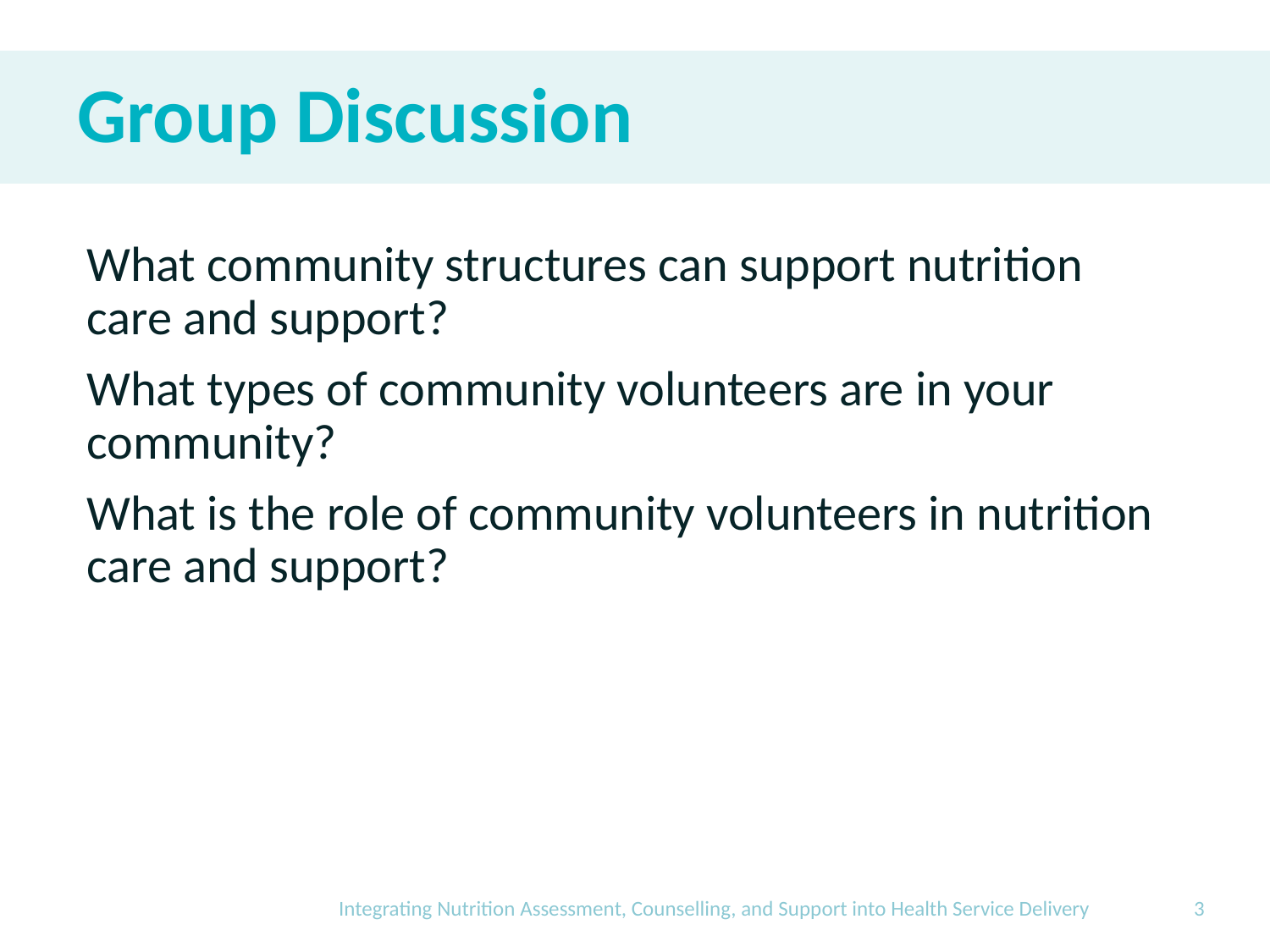

# Group Discussion
What community structures can support nutrition care and support?
What types of community volunteers are in your community?
What is the role of community volunteers in nutrition care and support?

Integrating Nutrition Assessment, Counselling, and Support into Health Service Delivery
3